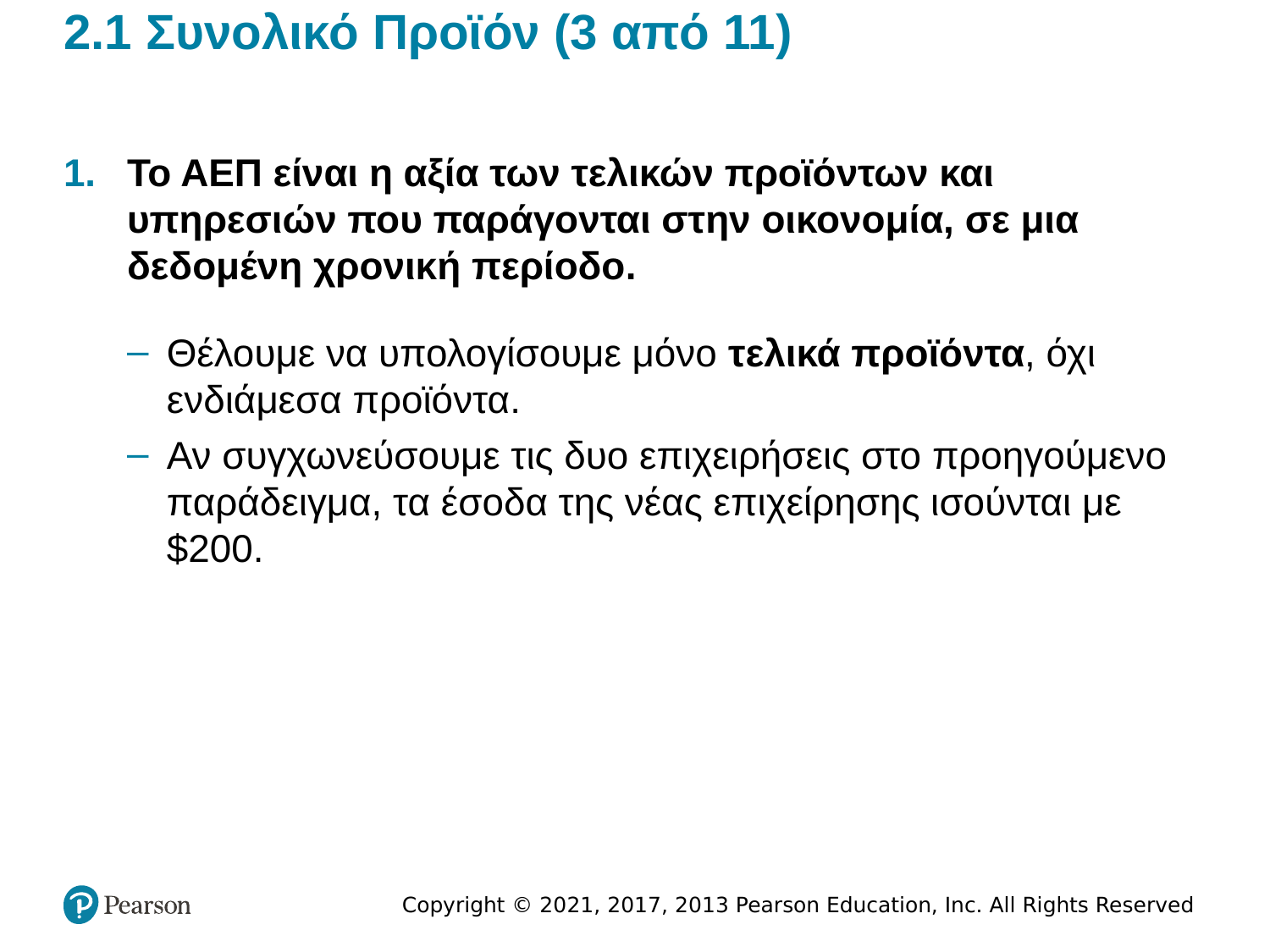

# 2.1 Συνολικό Προϊόν (3 από 11)
Το ΑΕΠ είναι η αξία των τελικών προϊόντων και υπηρεσιών που παράγονται στην οικονομία, σε μια δεδομένη χρονική περίοδο.
Θέλουμε να υπολογίσουμε μόνο τελικά προϊόντα, όχι ενδιάμεσα προϊόντα.
Αν συγχωνεύσουμε τις δυο επιχειρήσεις στο προηγούμενο παράδειγμα, τα έσοδα της νέας επιχείρησης ισούνται με $200.